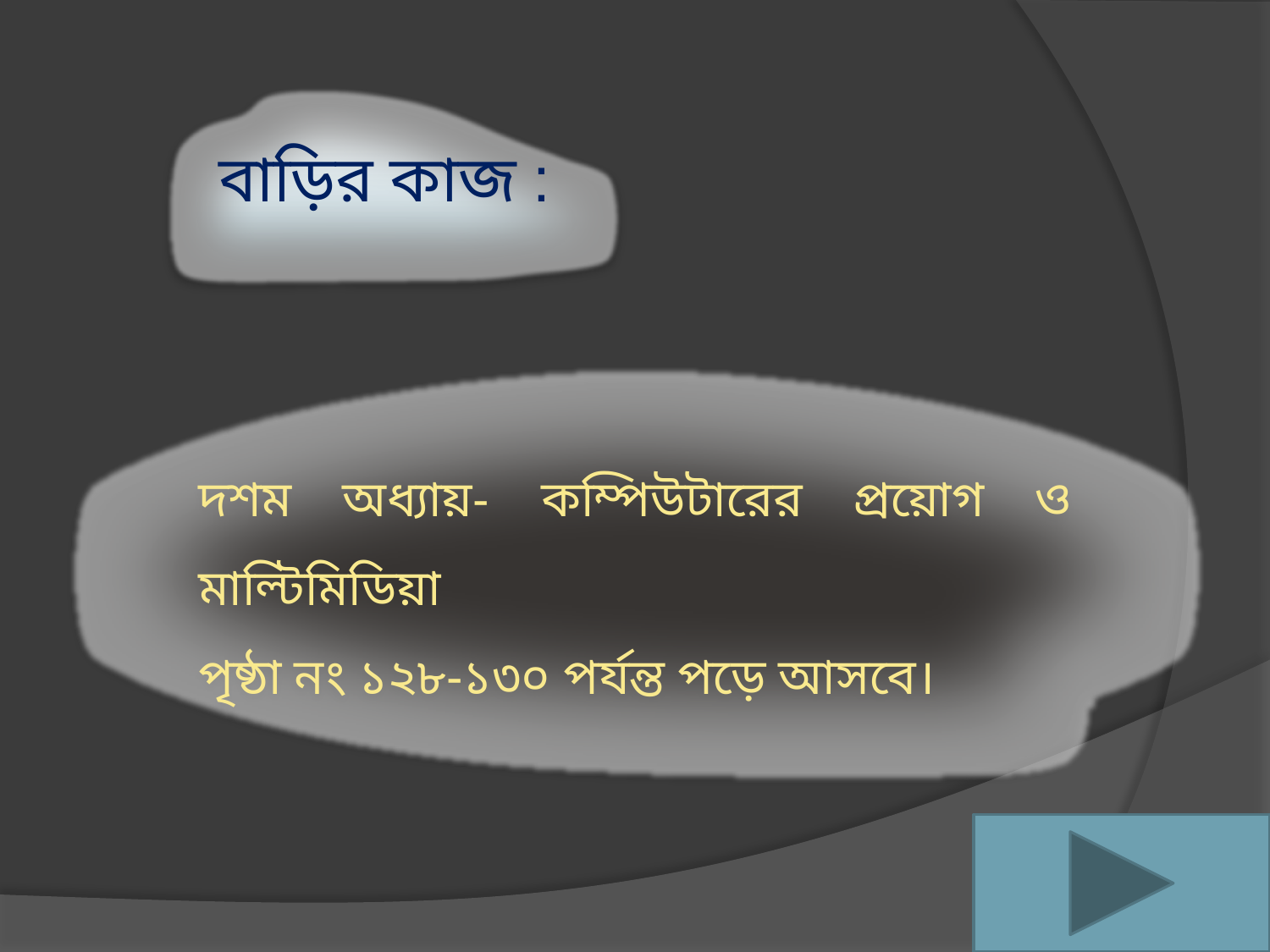

বাড়ির কাজ :

দশম অধ্যায়- কম্পিউটারের প্রয়োগ ও মাল্টিমিডিয়া
পৃষ্ঠা নং ১২৮-১৩০ পর্যন্ত পড়ে আসবে।